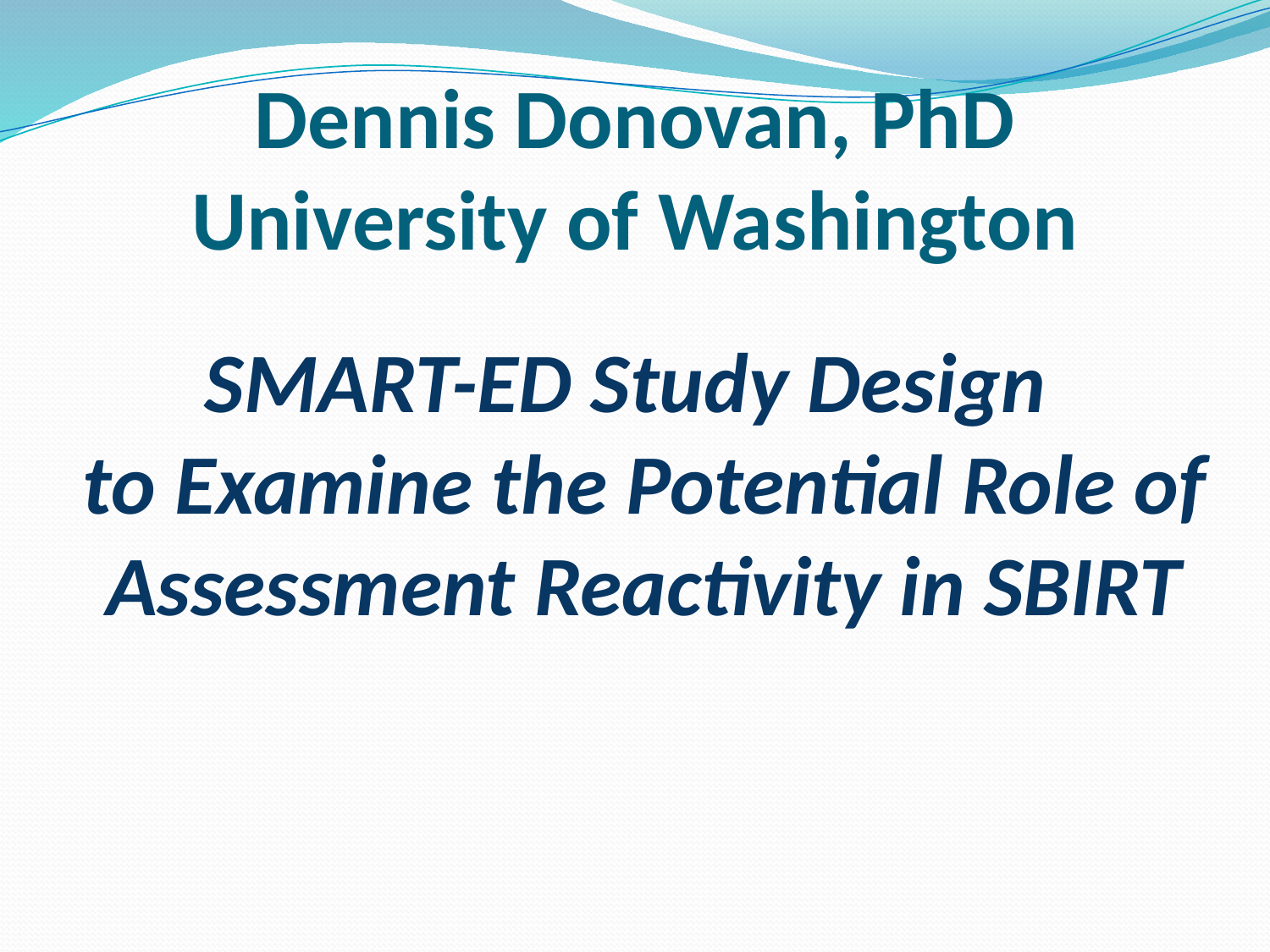

# Dennis Donovan, PhD University of Washington
SMART-ED Study Design
to Examine the Potential Role of
Assessment Reactivity in SBIRT